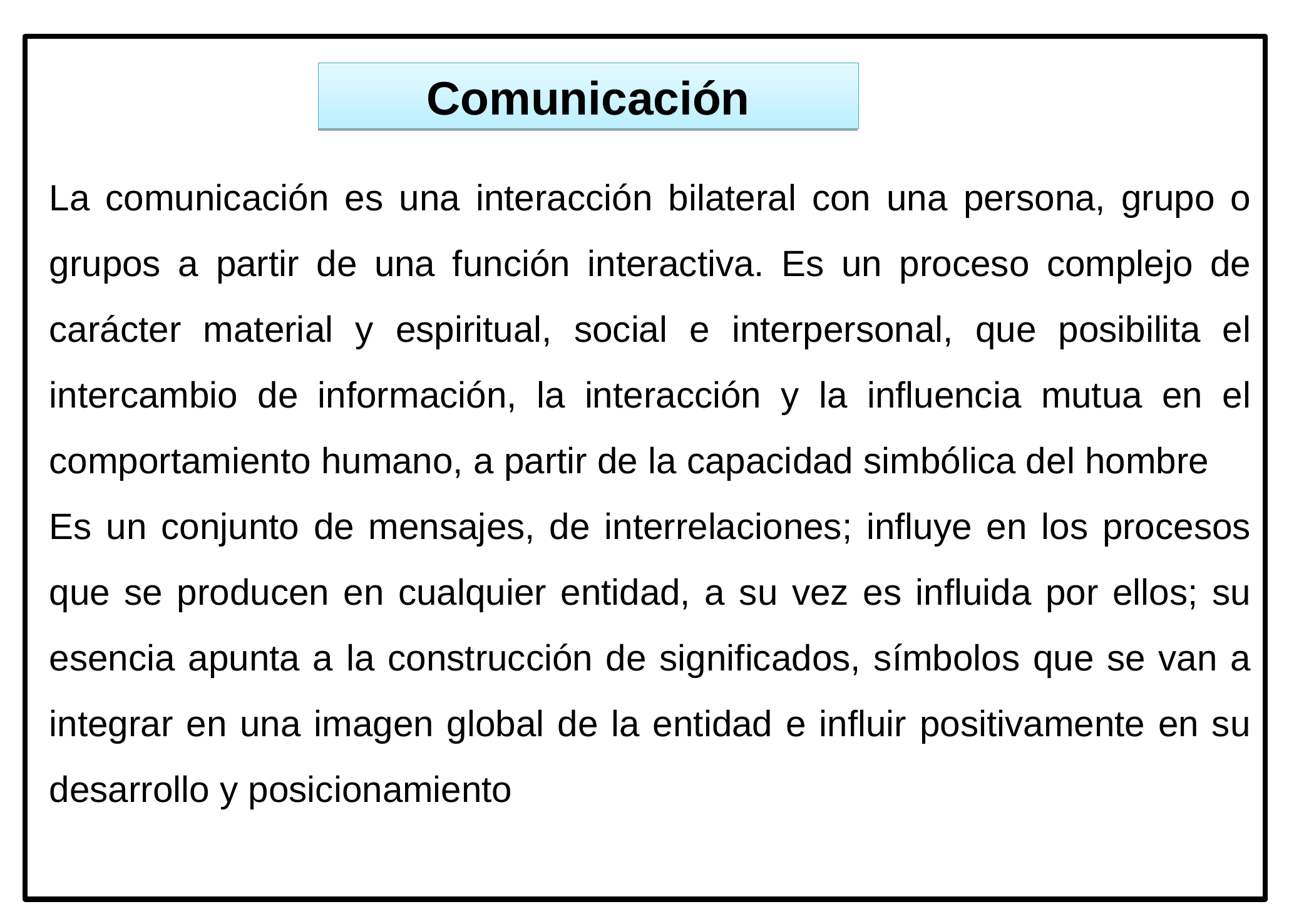

Comunicación

La comunicación es una interacción bilateral con una persona, grupo o grupos a partir de una función interactiva. Es un proceso complejo de carácter material y espiritual, social e interpersonal, que posibilita el intercambio de información, la interacción y la influencia mutua en el comportamiento humano, a partir de la capacidad simbólica del hombre
Es un conjunto de mensajes, de interrelaciones; influye en los procesos que se producen en cualquier entidad, a su vez es influida por ellos; su esencia apunta a la construcción de significados, símbolos que se van a integrar en una imagen global de la entidad e influir positivamente en su desarrollo y posicionamiento